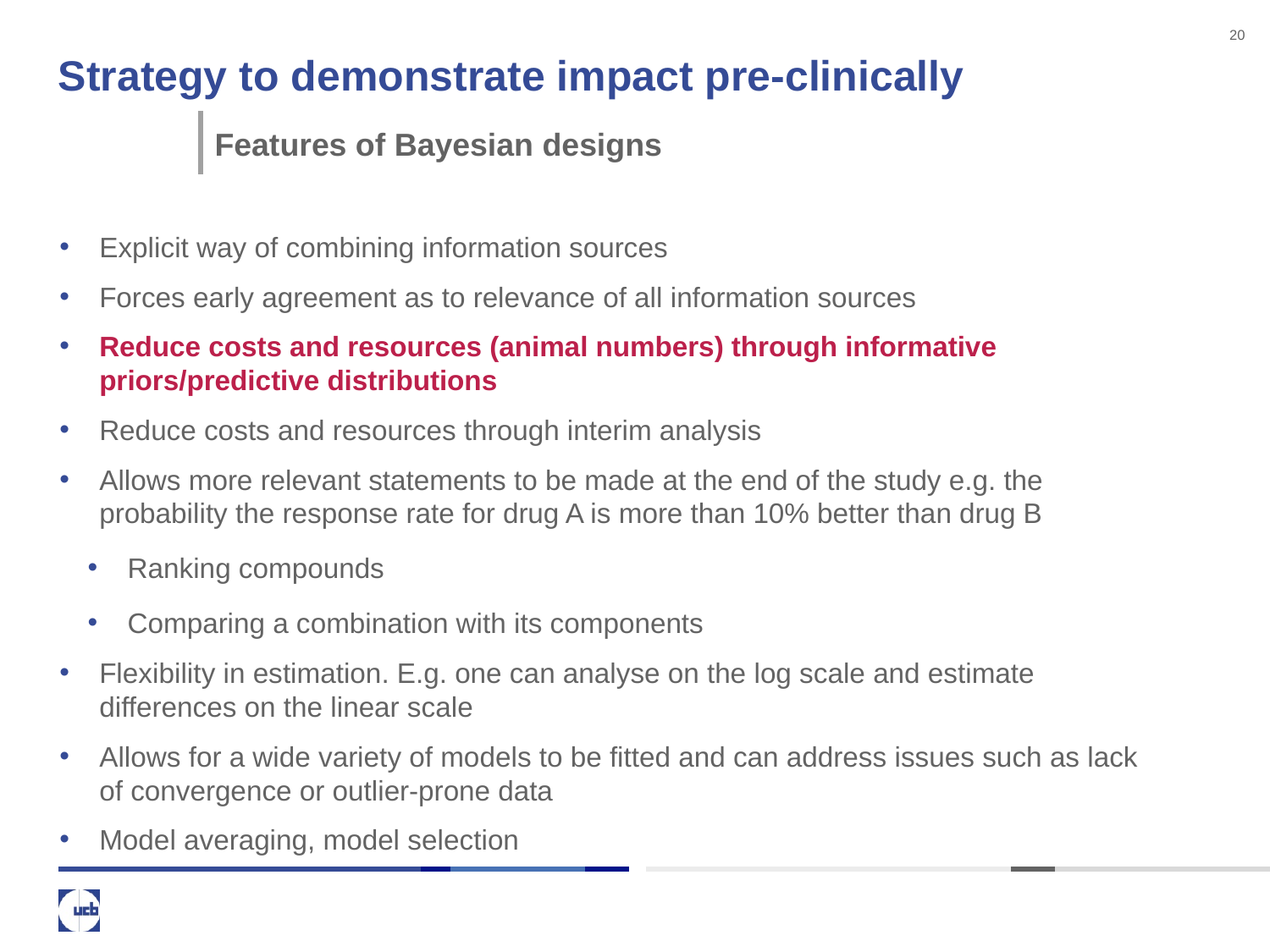

20
# Strategy to demonstrate impact pre-clinically
Features of Bayesian designs
Explicit way of combining information sources
Forces early agreement as to relevance of all information sources
Reduce costs and resources (animal numbers) through informative priors/predictive distributions
Reduce costs and resources through interim analysis
Allows more relevant statements to be made at the end of the study e.g. the probability the response rate for drug A is more than 10% better than drug B
Ranking compounds
Comparing a combination with its components
Flexibility in estimation. E.g. one can analyse on the log scale and estimate differences on the linear scale
Allows for a wide variety of models to be fitted and can address issues such as lack of convergence or outlier-prone data
Model averaging, model selection